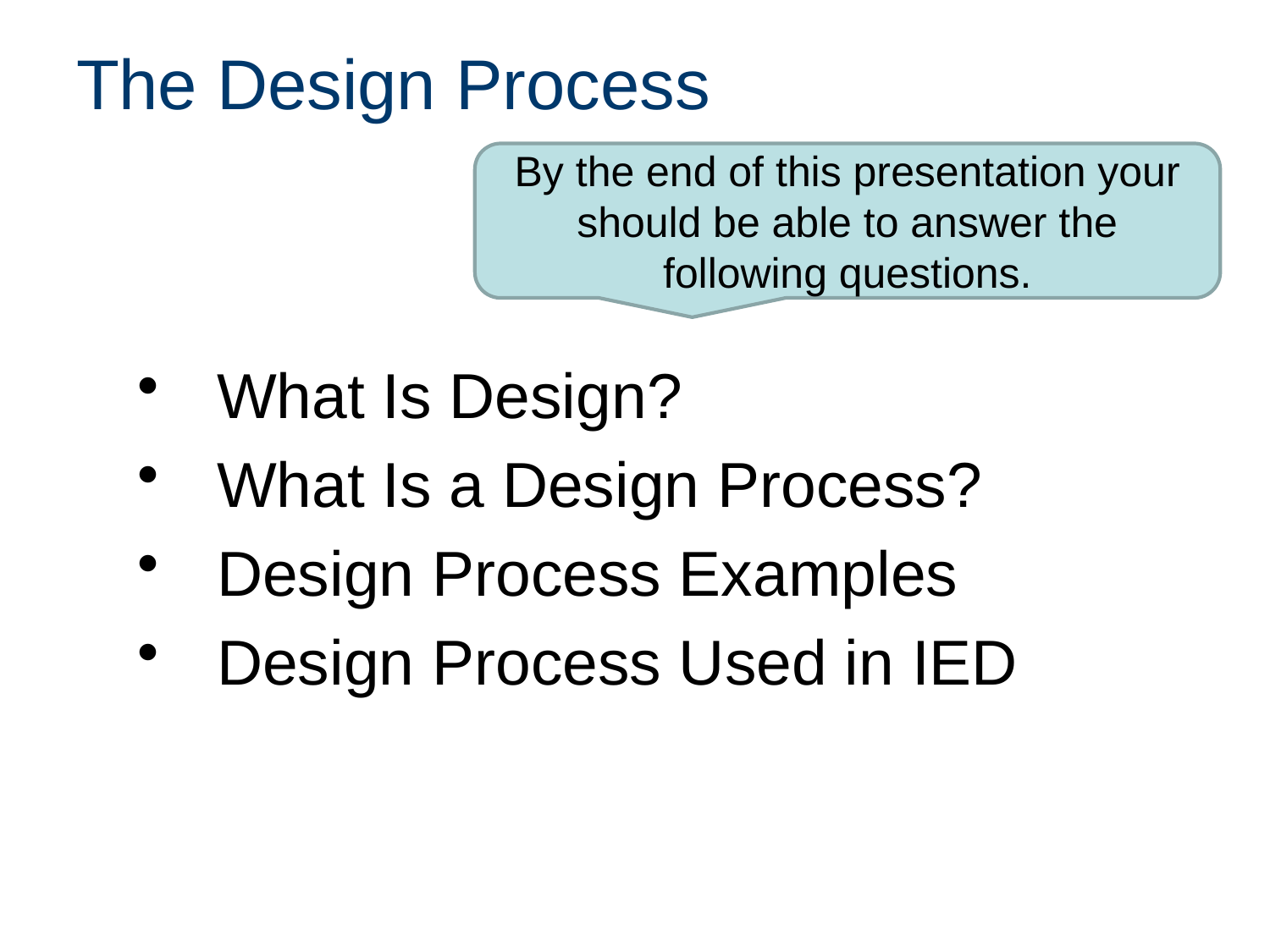

# The Design Process
By the end of this presentation your should be able to answer the following questions.
What Is Design?
What Is a Design Process?
Design Process Examples
Design Process Used in IED